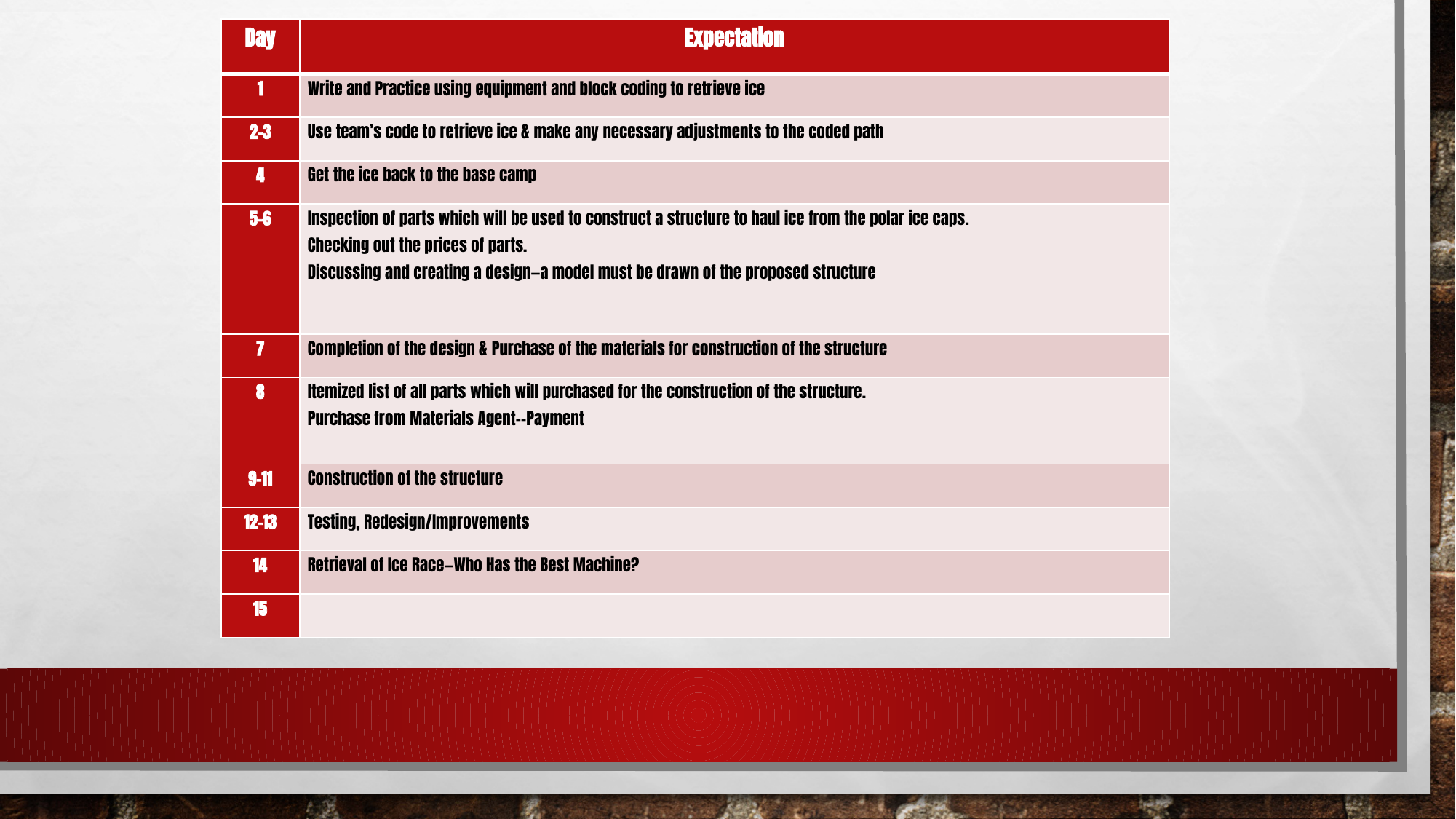

| Day | Expectation |
| --- | --- |
| 1 | Write and Practice using equipment and block coding to retrieve ice |
| 2-3 | Use team’s code to retrieve ice & make any necessary adjustments to the coded path |
| 4 | Get the ice back to the base camp |
| 5-6 | Inspection of parts which will be used to construct a structure to haul ice from the polar ice caps. Checking out the prices of parts. Discussing and creating a design—a model must be drawn of the proposed structure |
| 7 | Completion of the design & Purchase of the materials for construction of the structure |
| 8 | Itemized list of all parts which will purchased for the construction of the structure. Purchase from Materials Agent--Payment |
| 9-11 | Construction of the structure |
| 12-13 | Testing, Redesign/Improvements |
| 14 | Retrieval of Ice Race—Who Has the Best Machine? |
| 15 |  |